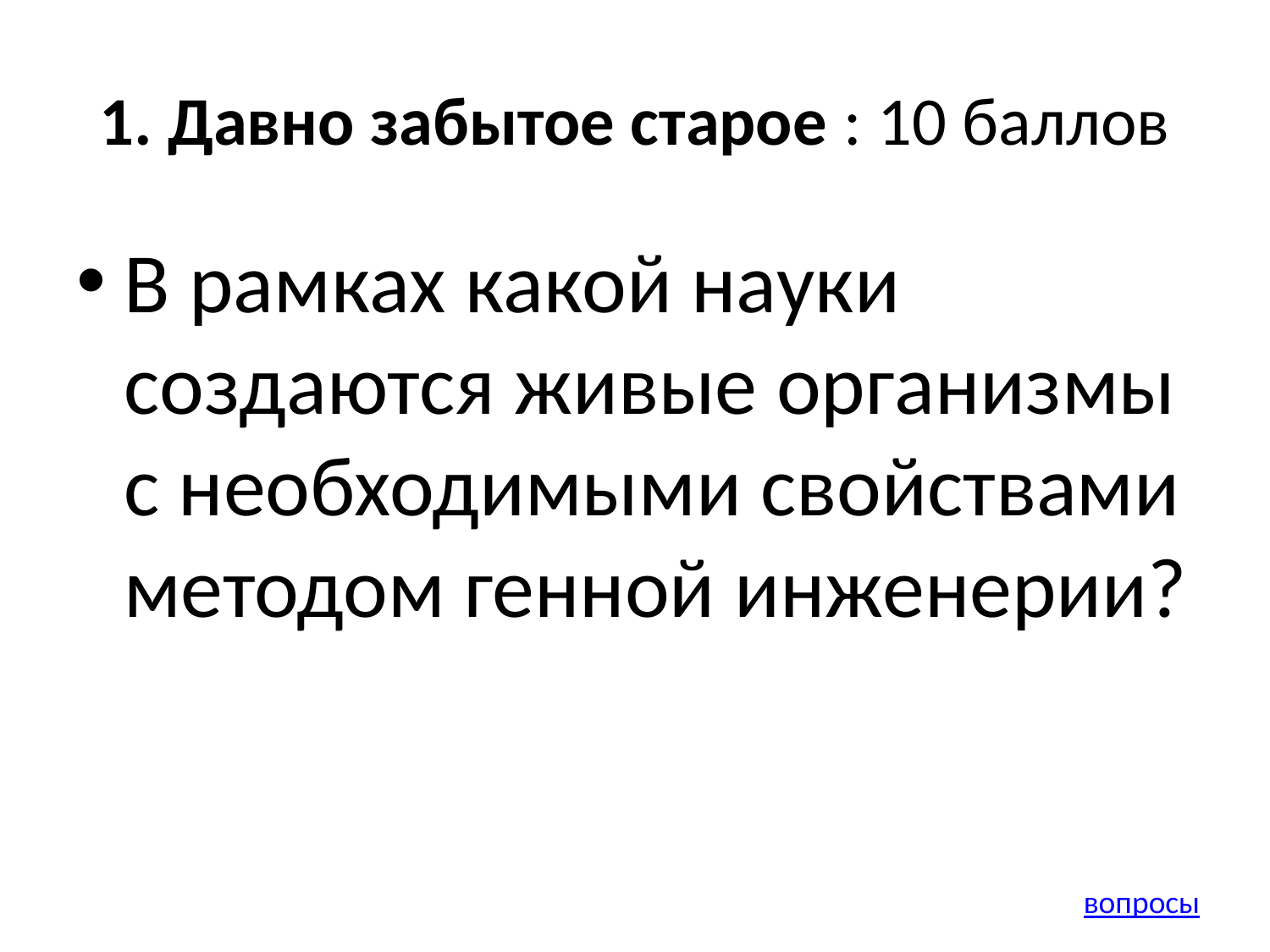

# 1. Давно забытое старое : 10 баллов
В рамках какой науки создаются живые организмы с необходимыми свойствами методом генной инженерии?
вопросы